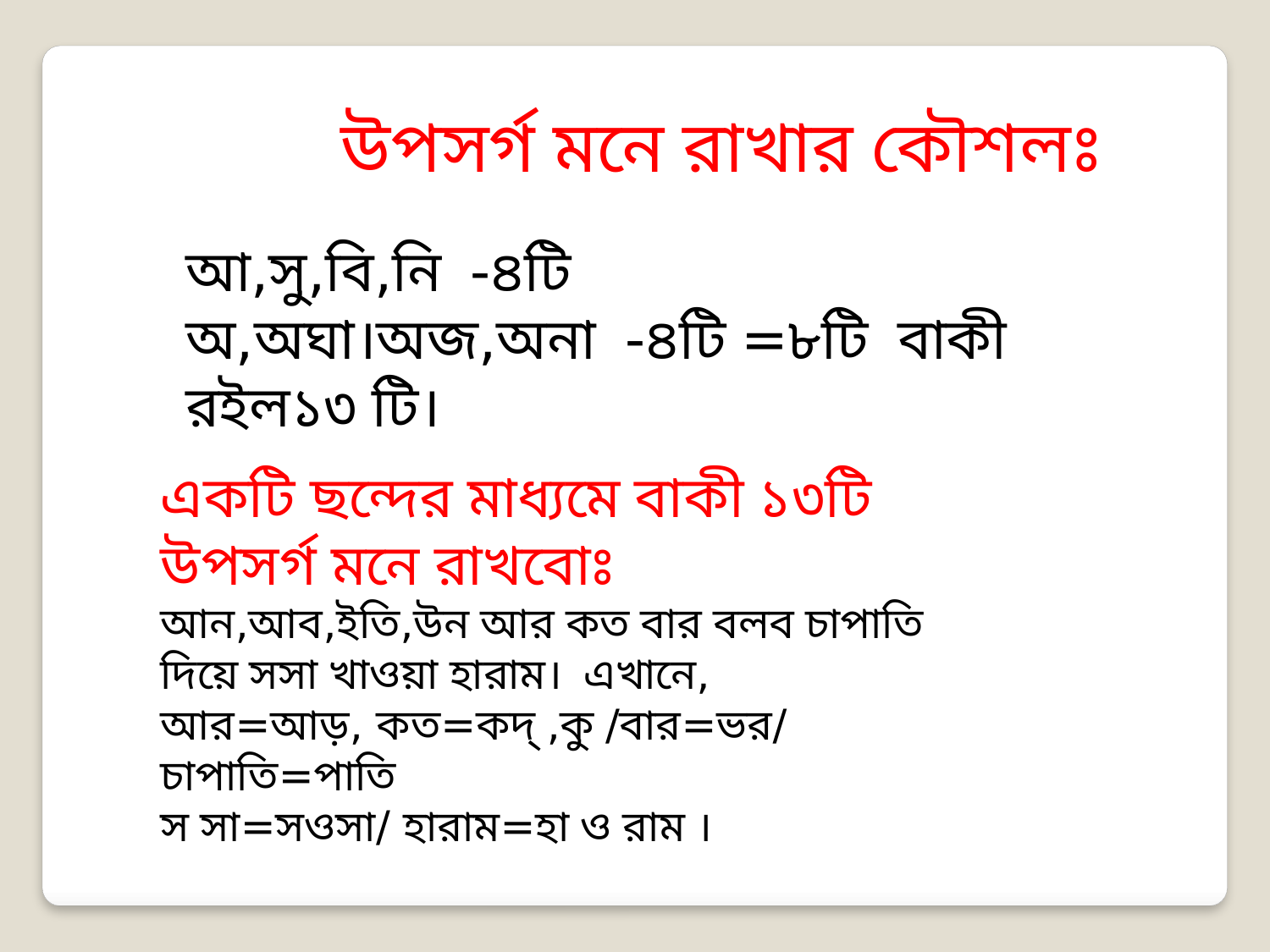

উপসর্গ মনে রাখার কৌশলঃ
আ,সু,বি,নি  -৪টি
অ,অঘা।অজ,অনা  -৪টি =৮টি  বাকী রইল১৩ টি।
একটি ছন্দের মাধ্যমে বাকী ১৩টি উপসর্গ মনে রাখবোঃ
আন,আব,ইতি,উন আর কত বার বলব চাপাতি দিয়ে সসা খাওয়া হারাম।  এখানে,
আর=আড়, কত=কদ্ ,কু /বার=ভর/ চাপাতি=পাতি
স সা=সওসা/ হারাম=হা ও রাম ।